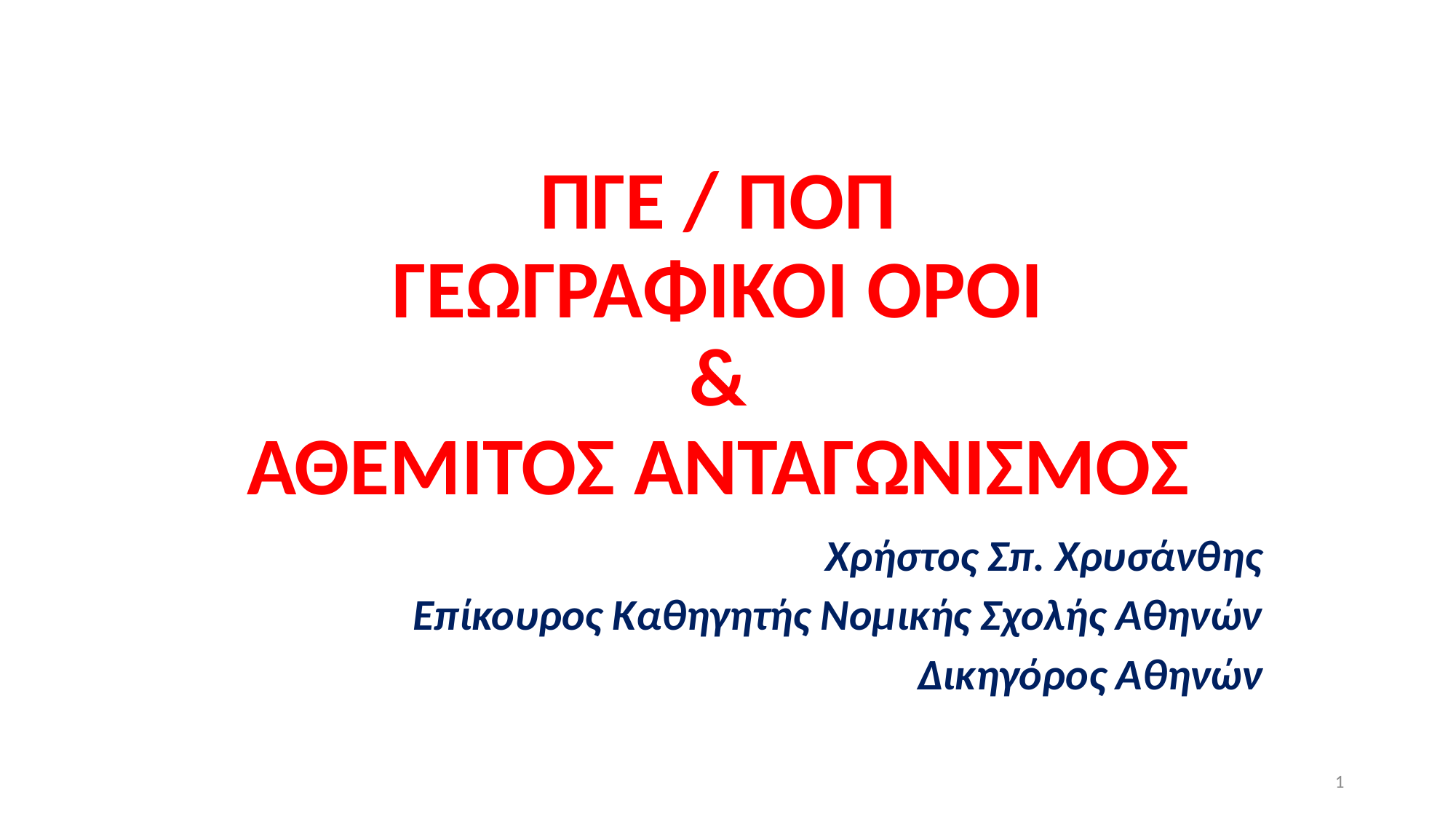

# ΠΓΕ / ΠΟΠ ΓΕΩΓΡΑΦΙΚΟΙ ΟΡΟΙ & ΑΘΕΜΙΤΟΣ ΑΝΤΑΓΩΝΙΣΜΟΣ
Χρήστος Σπ. Χρυσάνθης
Επίκουρος Καθηγητής Νομικής Σχολής Αθηνών
Δικηγόρος Αθηνών

1